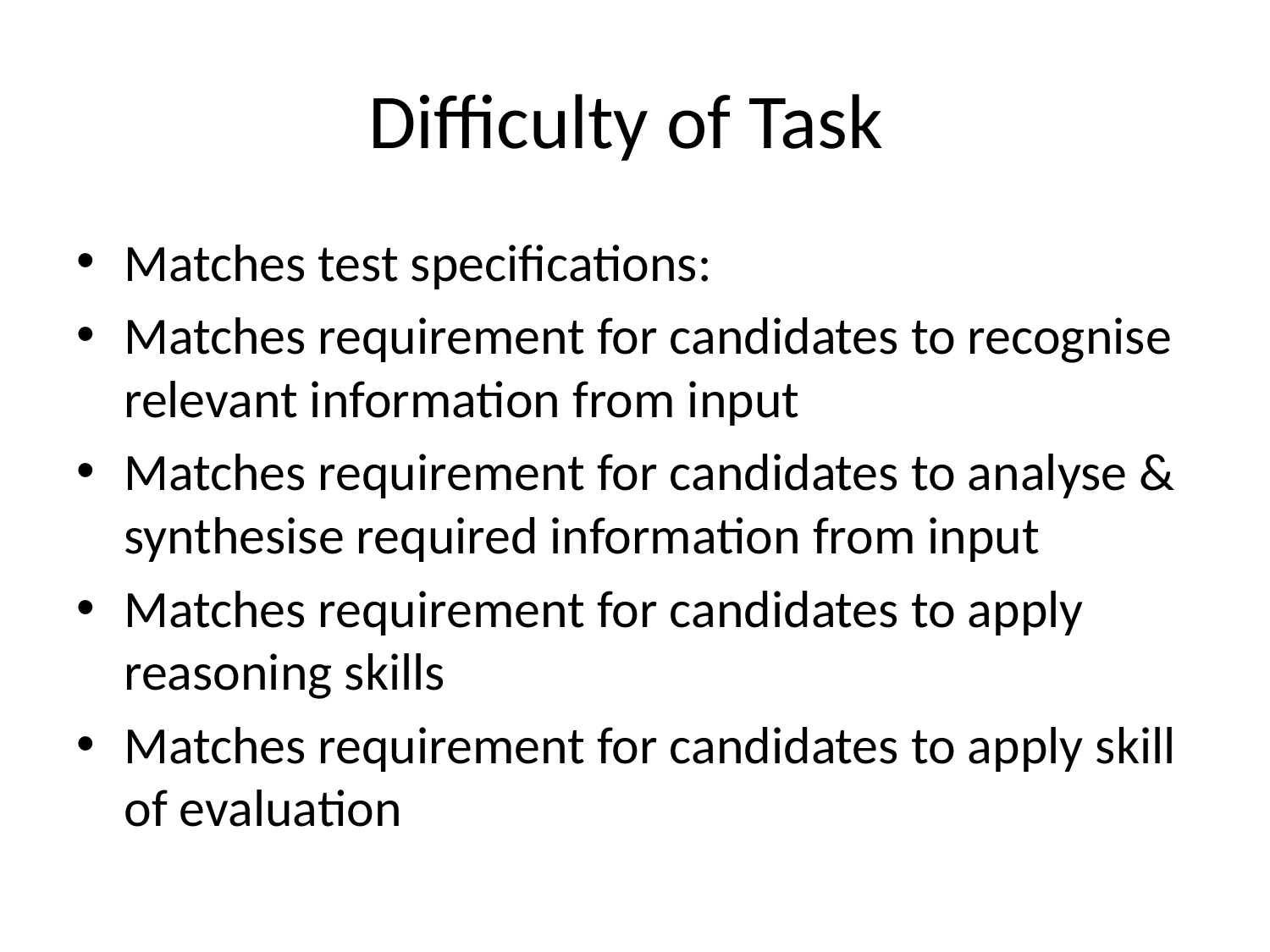

# Difficulty of Task
Matches test specifications:
Matches requirement for candidates to recognise relevant information from input
Matches requirement for candidates to analyse & synthesise required information from input
Matches requirement for candidates to apply reasoning skills
Matches requirement for candidates to apply skill of evaluation